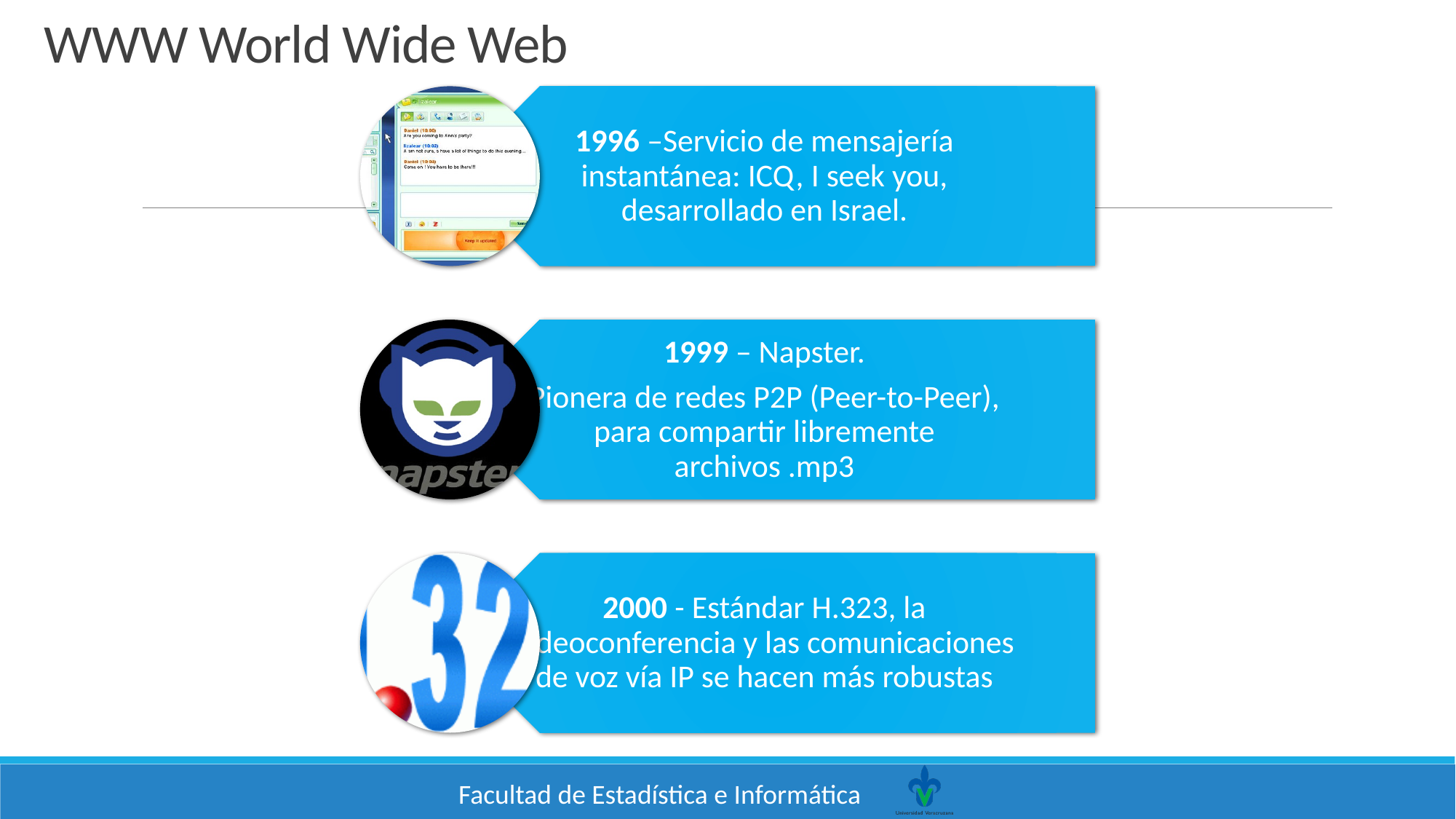

# WWW World Wide Web
1996 –Servicio de mensajería instantánea: ICQ, I seek you, desarrollado en Israel.
1999 – Napster.
Pionera de redes P2P (Peer-to-Peer), para compartir libremente archivos .mp3
2000 - Estándar H.323, la videoconferencia y las comunicaciones de voz vía IP se hacen más robustas